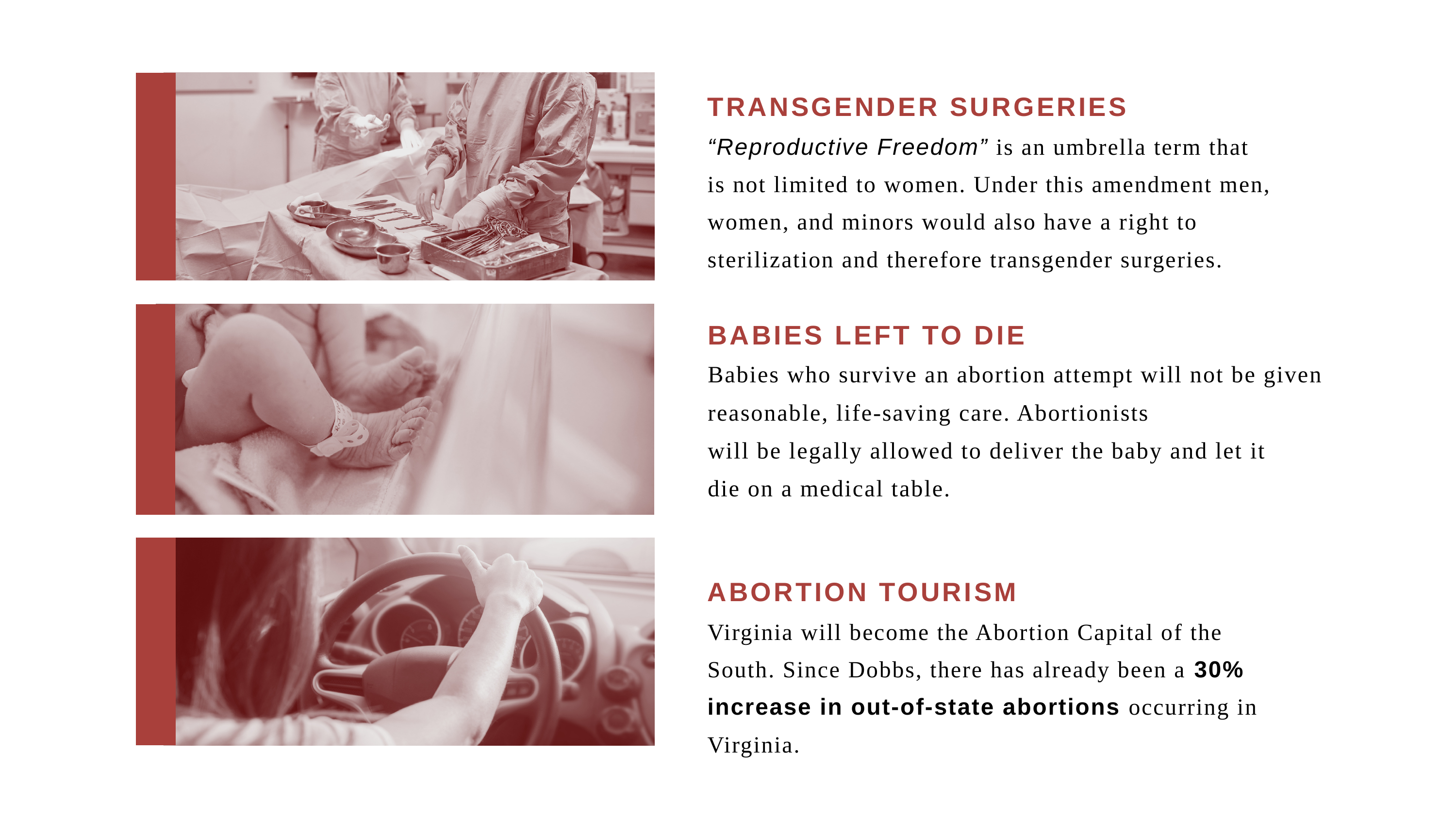

TRANSGENDER SURGERIES
“Reproductive Freedom” is an umbrella term that
is not limited to women. Under this amendment men, women, and minors would also have a right to sterilization and therefore transgender surgeries.

BABIES LEFT TO DIE
Babies who survive an abortion attempt will not be given reasonable, life-saving care. Abortionists
will be legally allowed to deliver the baby and let it
die on a medical table.

ABORTION TOURISM
Virginia will become the Abortion Capital of the
South. Since Dobbs, there has already been a 30% increase in out-of-state abortions occurring in Virginia.